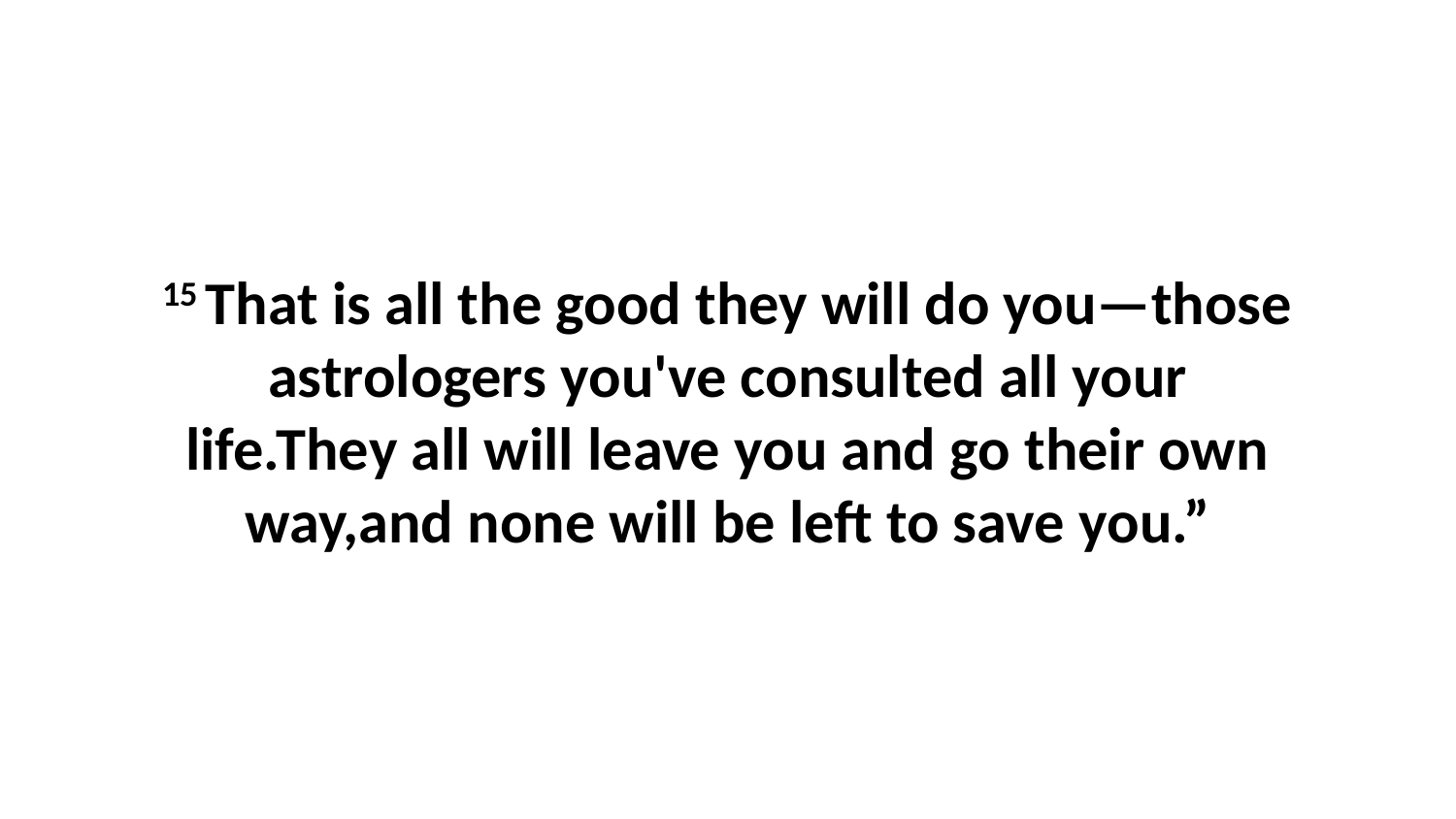

15 That is all the good they will do you—those astrologers you've consulted all your life.They all will leave you and go their own way,and none will be left to save you.”